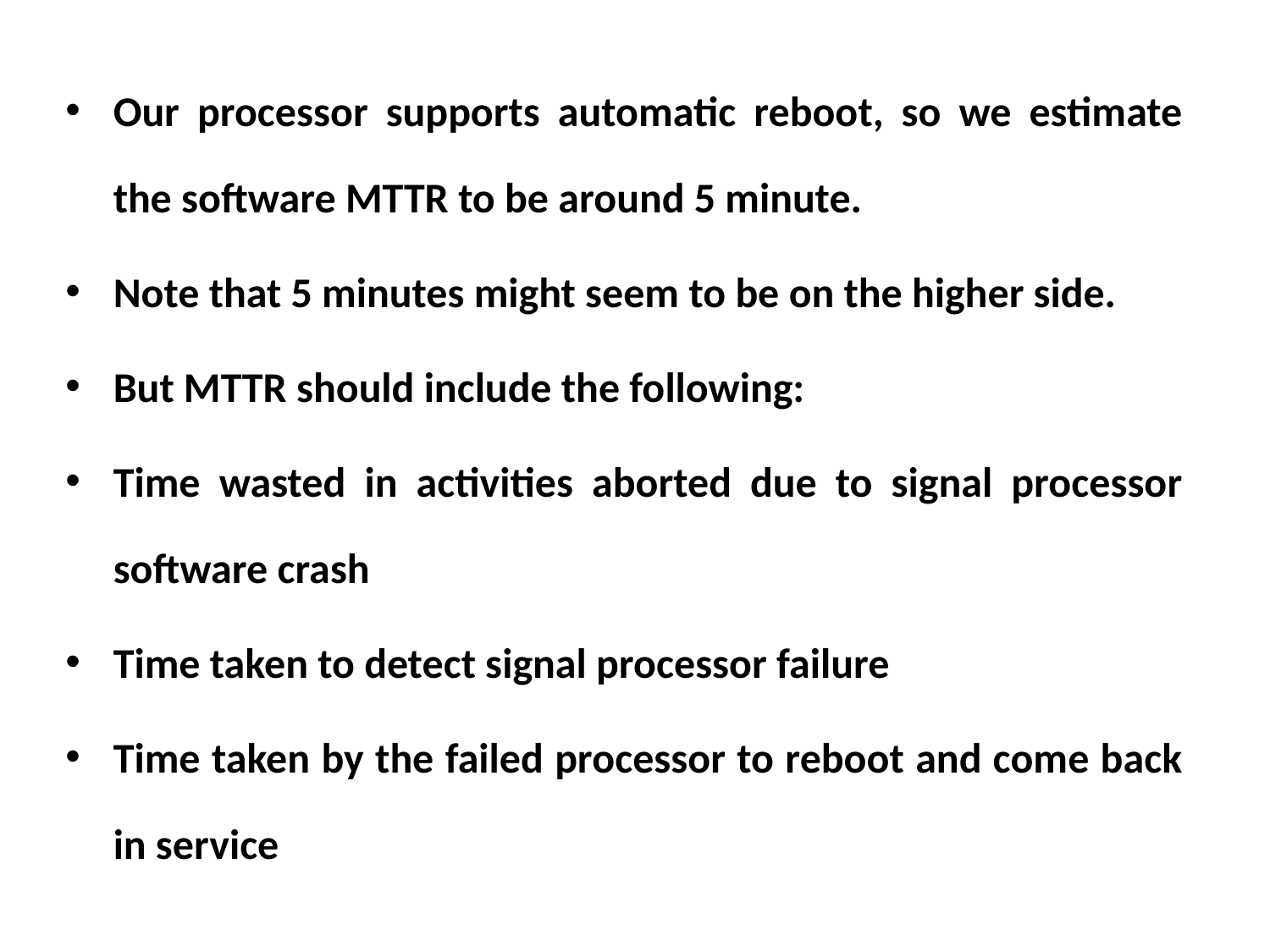

Our processor supports automatic reboot, so we estimate the software MTTR to be around 5 minute.
Note that 5 minutes might seem to be on the higher side.
But MTTR should include the following:
Time wasted in activities aborted due to signal processor software crash
Time taken to detect signal processor failure
Time taken by the failed processor to reboot and come back in service